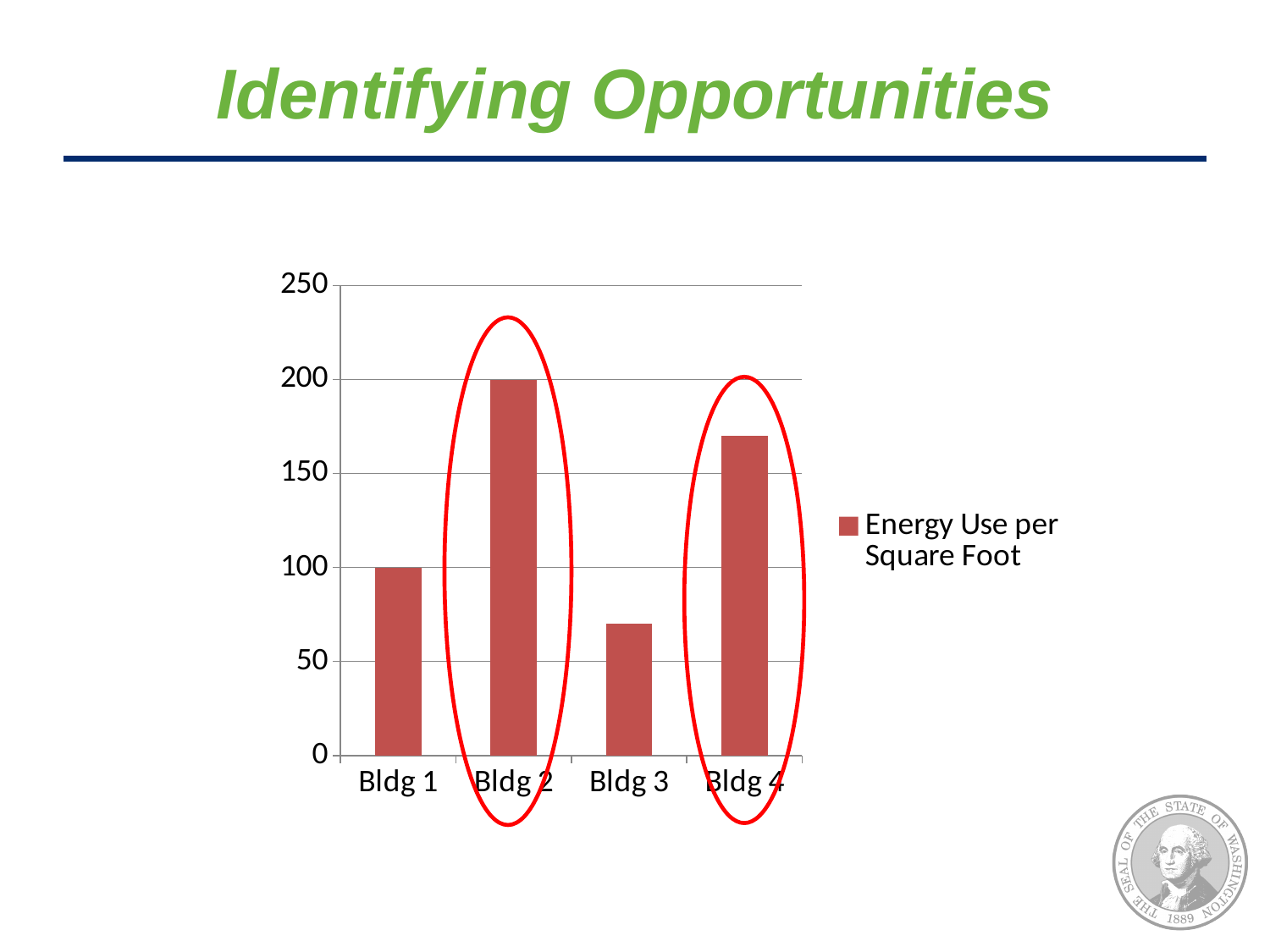

# Identifying Opportunities

### Chart

| Category | Energy Use per Square Foot |
|---|---|
| Bldg 1 | 100.0 |
| Bldg 2 | 200.0 |
| Bldg 3 | 70.0 |
| Bldg 4 | 170.0 |